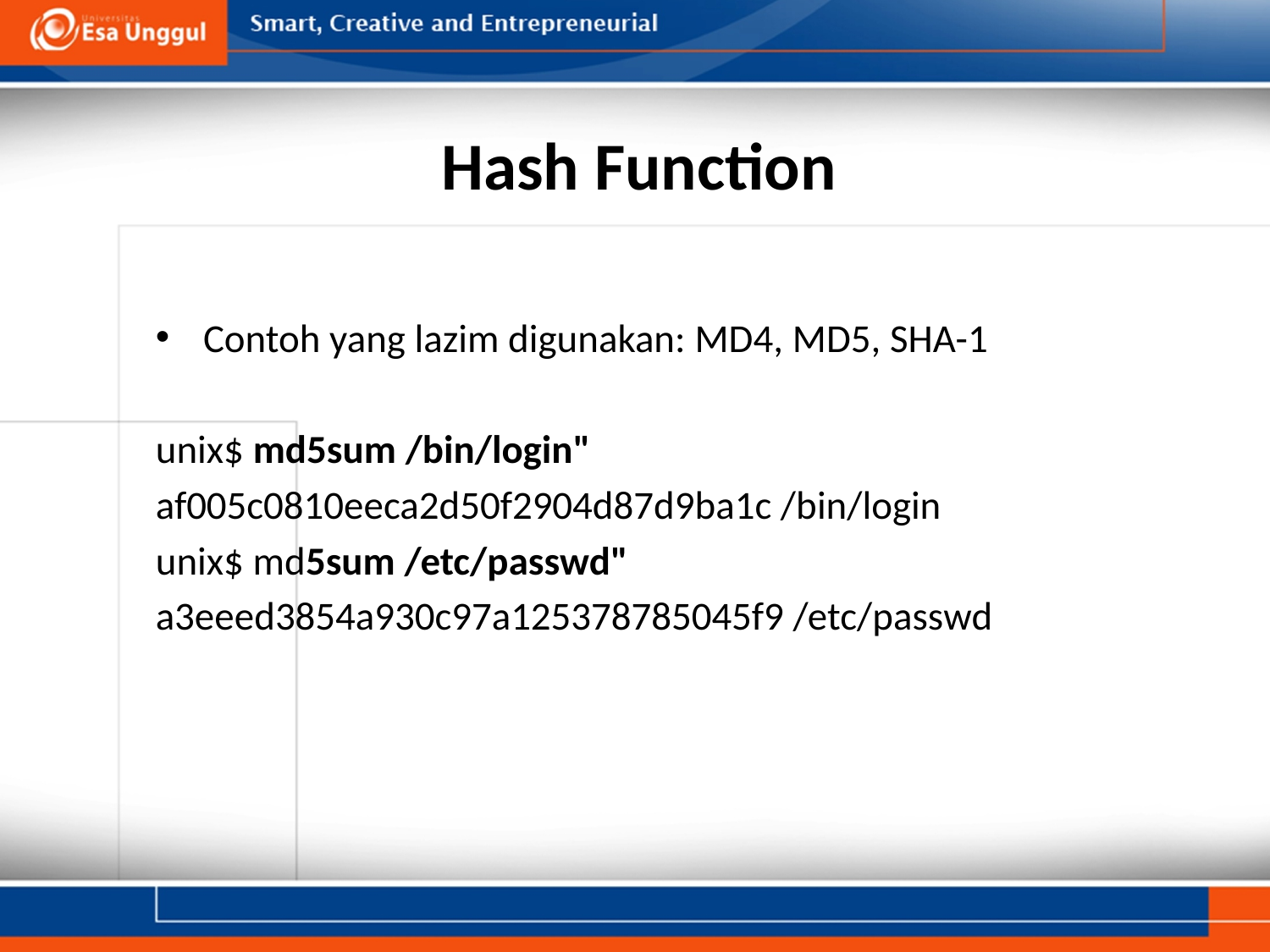

# Hash Function
Contoh yang lazim digunakan: MD4, MD5, SHA-1

unix$ md5sum /bin/login"
af005c0810eeca2d50f2904d87d9ba1c /bin/login
unix$ md5sum /etc/passwd"
a3eeed3854a930c97a125378785045f9 /etc/passwd